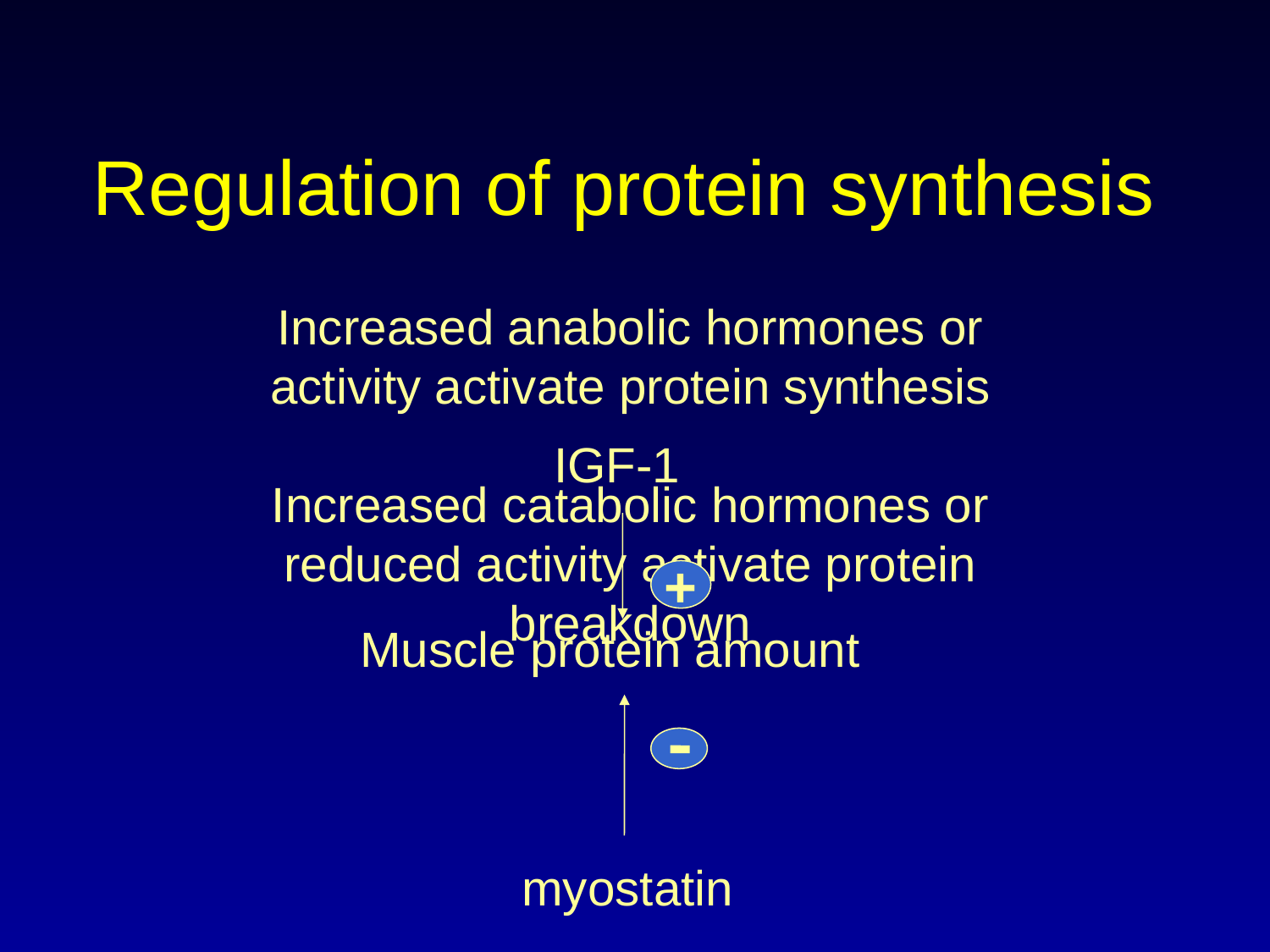

# Regulation of protein synthesis
Increased anabolic hormones or activity activate protein synthesis

Increased catabolic hormones or reduced activity activate protein breakdown
IGF-1

+
Muscle protein amount

myostatin